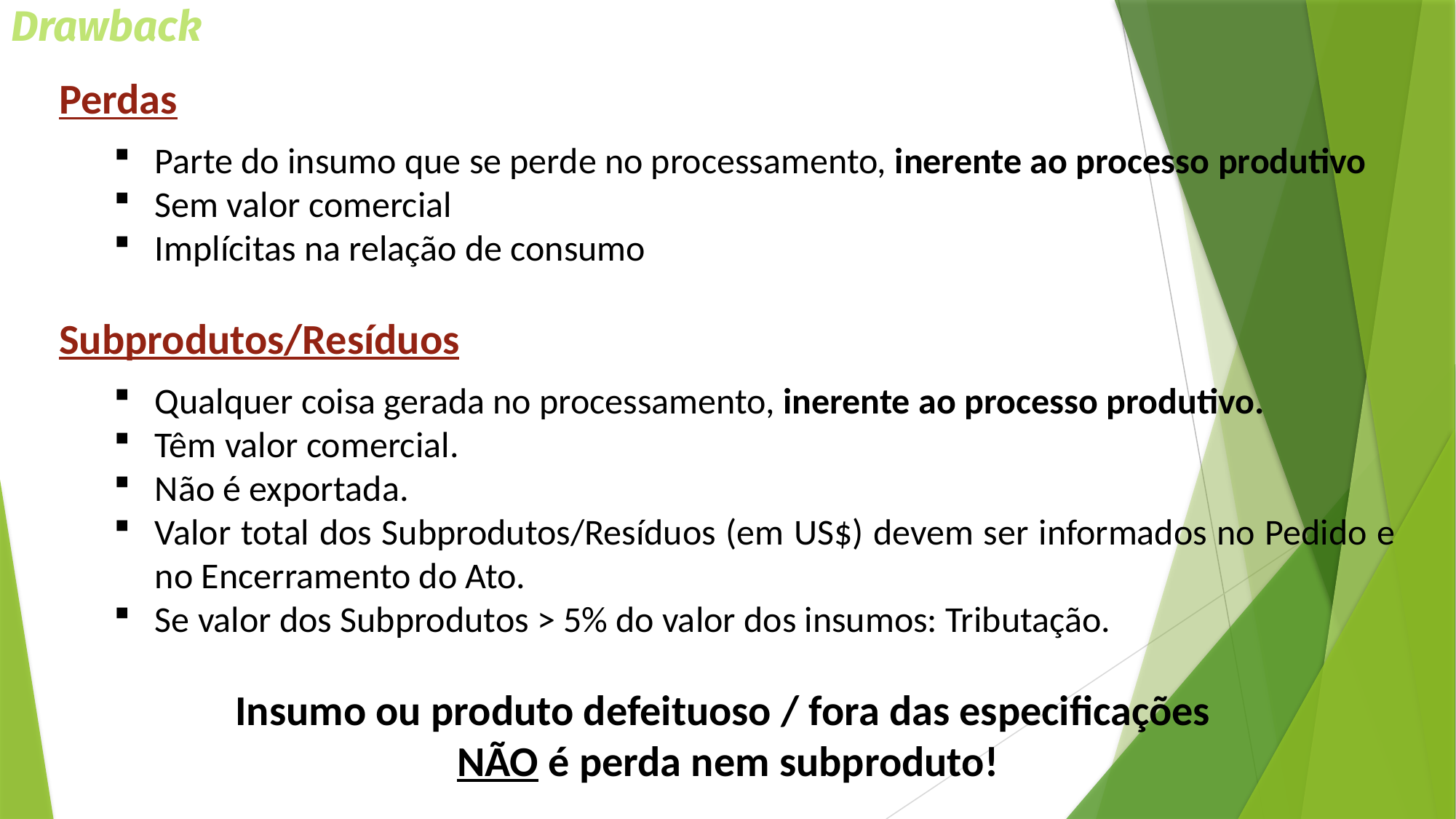

Drawback
Perdas

Parte do insumo que se perde no processamento, inerente ao processo produtivo
Sem valor comercial
Implícitas na relação de consumo

Subprodutos/Resíduos

Qualquer coisa gerada no processamento, inerente ao processo produtivo.
Têm valor comercial.
Não é exportada.
Valor total dos Subprodutos/Resíduos (em US$) devem ser informados no Pedido e no Encerramento do Ato.
Se valor dos Subprodutos > 5% do valor dos insumos: Tributação.

Insumo ou produto defeituoso / fora das especificações
NÃO é perda nem subproduto!